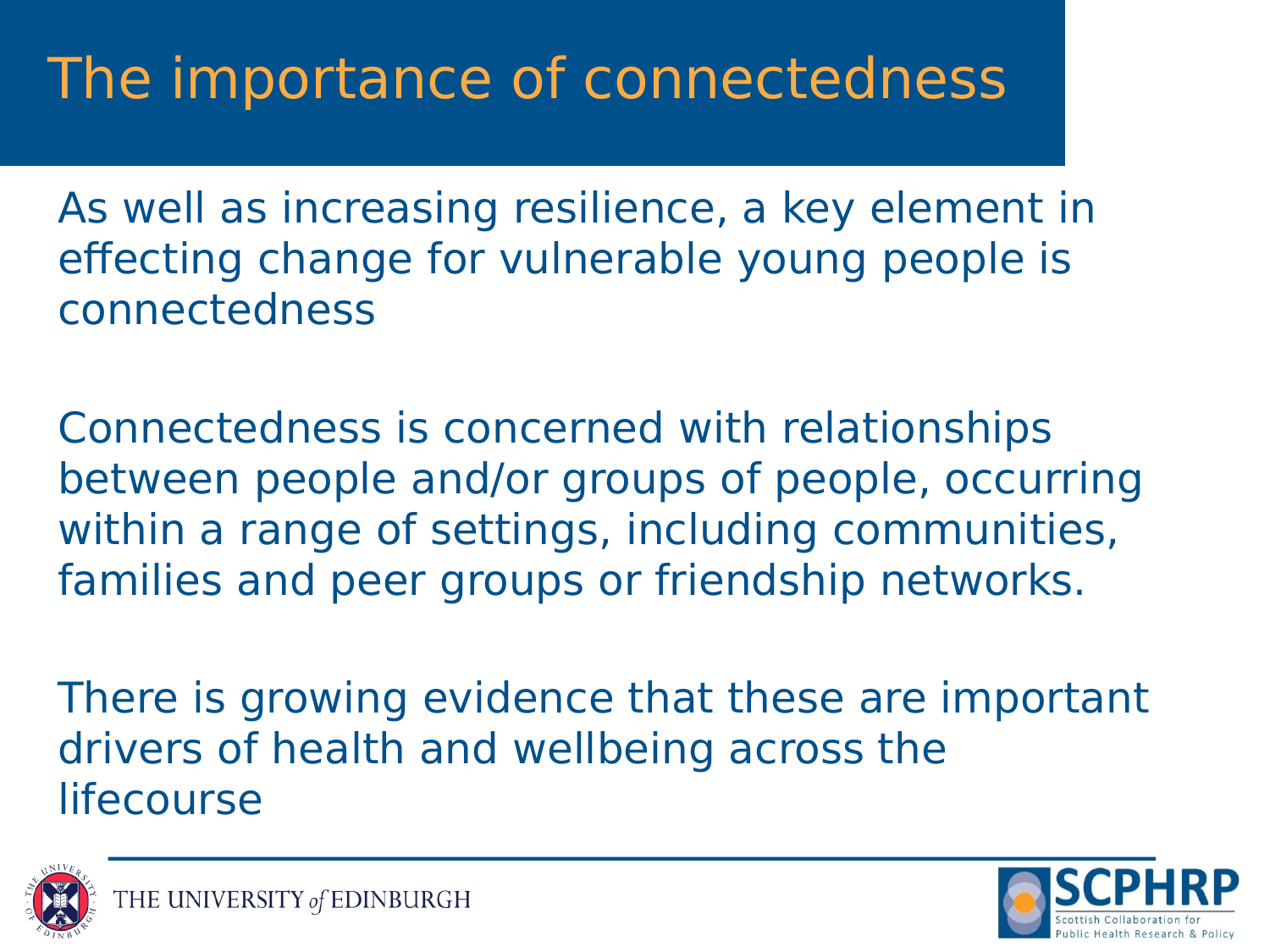

# The importance of connectedness

As well as increasing resilience, a key element in effecting change for vulnerable young people is connectedness

Connectedness is concerned with relationships between people and/or groups of people, occurring within a range of settings, including communities, families and peer groups or friendship networks.

There is growing evidence that these are important drivers of health and wellbeing across the lifecourse